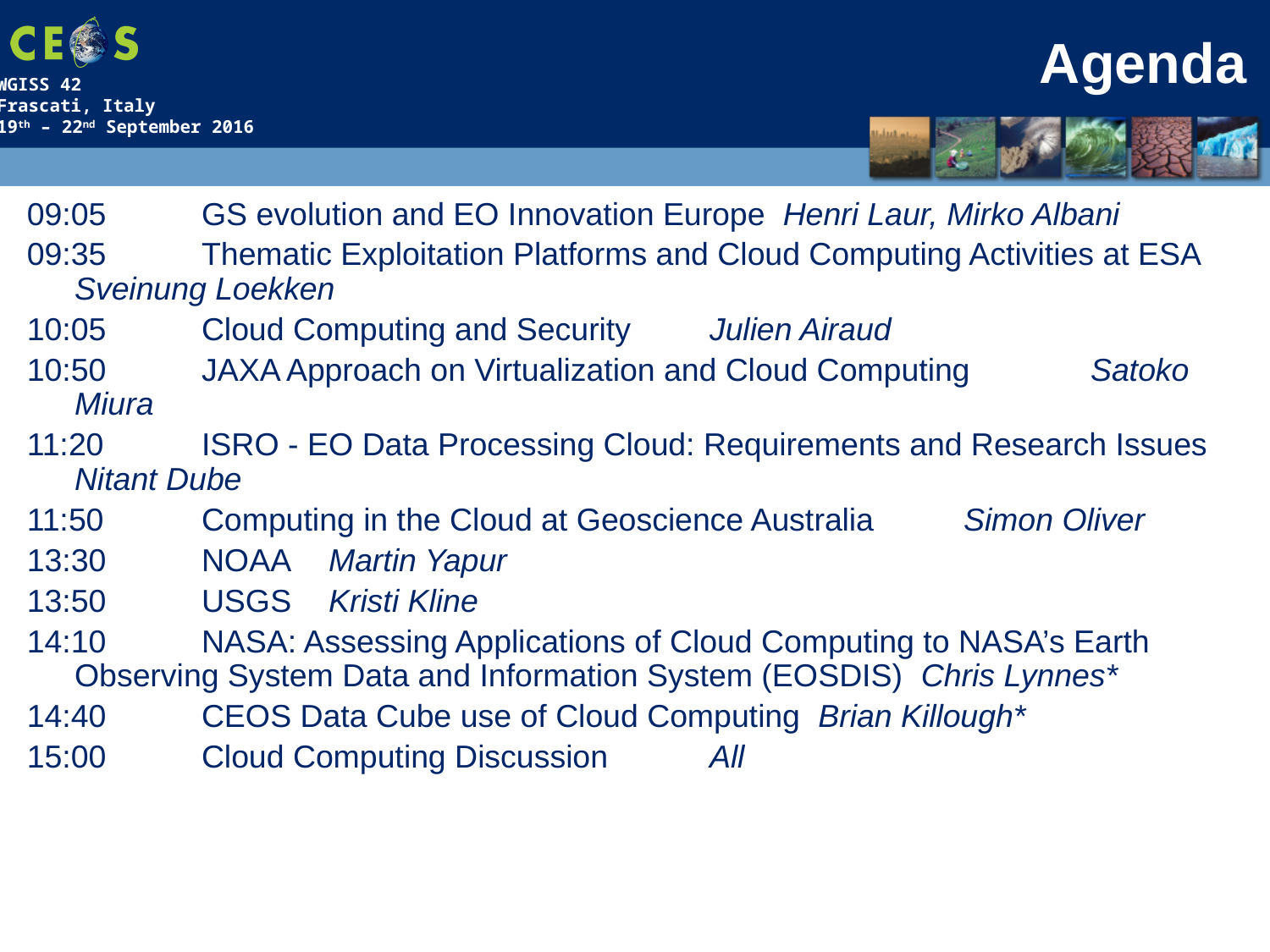

# Agenda
09:05	GS evolution and EO Innovation Europe  Henri Laur, Mirko Albani
09:35	Thematic Exploitation Platforms and Cloud Computing Activities at ESA 	Sveinung Loekken
10:05	Cloud Computing and Security	Julien Airaud
10:50	JAXA Approach on Virtualization and Cloud Computing	Satoko Miura
11:20	ISRO - EO Data Processing Cloud: Requirements and Research Issues	Nitant Dube
11:50	Computing in the Cloud at Geoscience Australia	Simon Oliver
13:30	NOAA	Martin Yapur
13:50	USGS	Kristi Kline
14:10	NASA: Assessing Applications of Cloud Computing to NASA’s Earth Observing System Data and Information System (EOSDIS)  Chris Lynnes*
14:40	CEOS Data Cube use of Cloud Computing  Brian Killough*
15:00	Cloud Computing Discussion	All